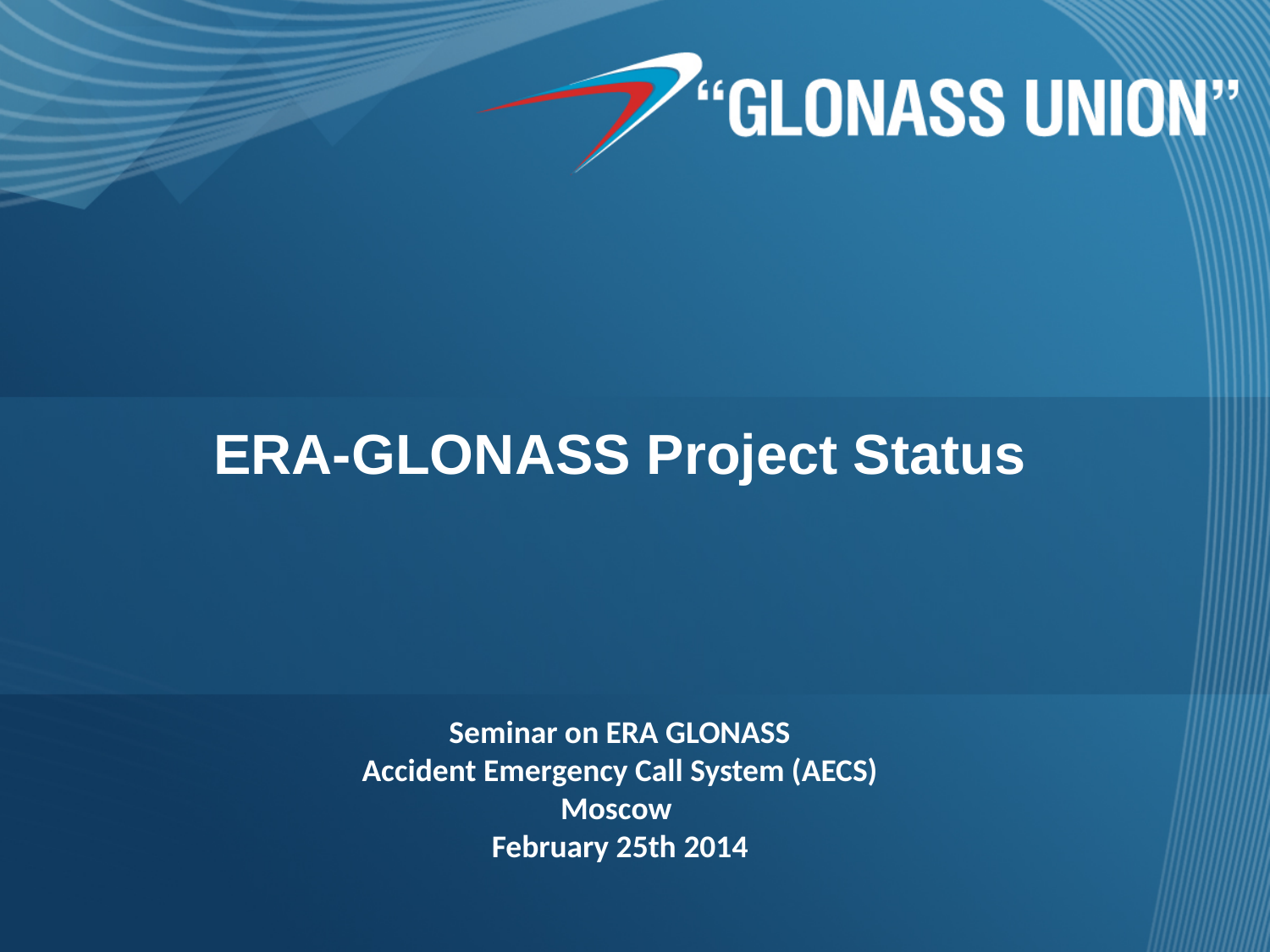

# ERA-GLONASS Project Status
Seminar on ERA GLONASS
Accident Emergency Call System (AECS)
Moscow
February 25th 2014